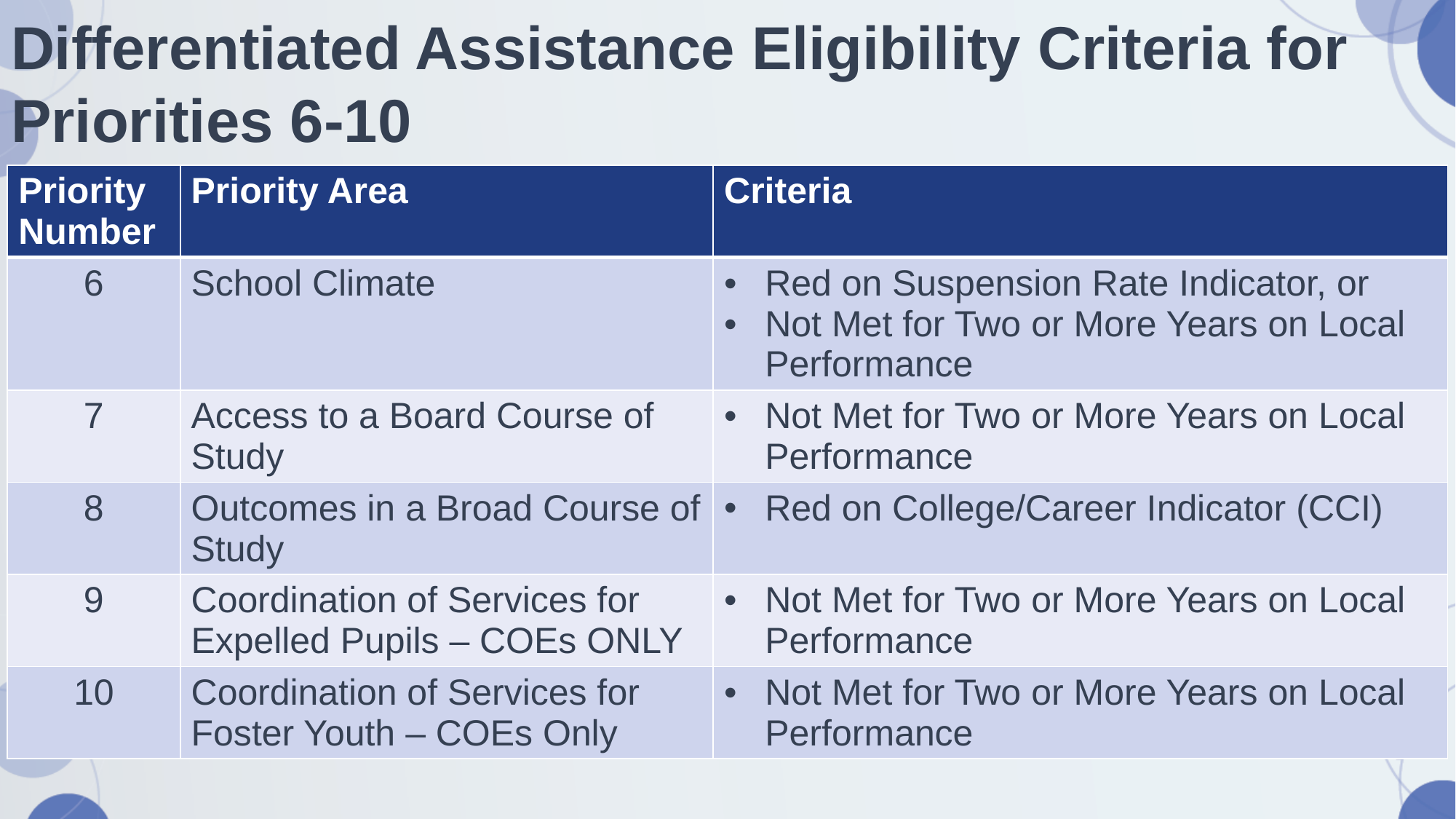

# Differentiated Assistance Eligibility Criteria for Priorities 6-10
| Priority Number | Priority Area | Criteria |
| --- | --- | --- |
| 6 | School Climate | Red on Suspension Rate Indicator, or  Not Met for Two or More Years on Local Performance |
| 7 | Access to a Board Course of Study | Not Met for Two or More Years on Local Performance |
| 8 | Outcomes in a Broad Course of Study | Red on College/Career Indicator (CCI) |
| 9 | Coordination of Services for Expelled Pupils – COEs ONLY | Not Met for Two or More Years on Local Performance |
| 10 | Coordination of Services for Foster Youth – COEs Only | Not Met for Two or More Years on Local Performance |